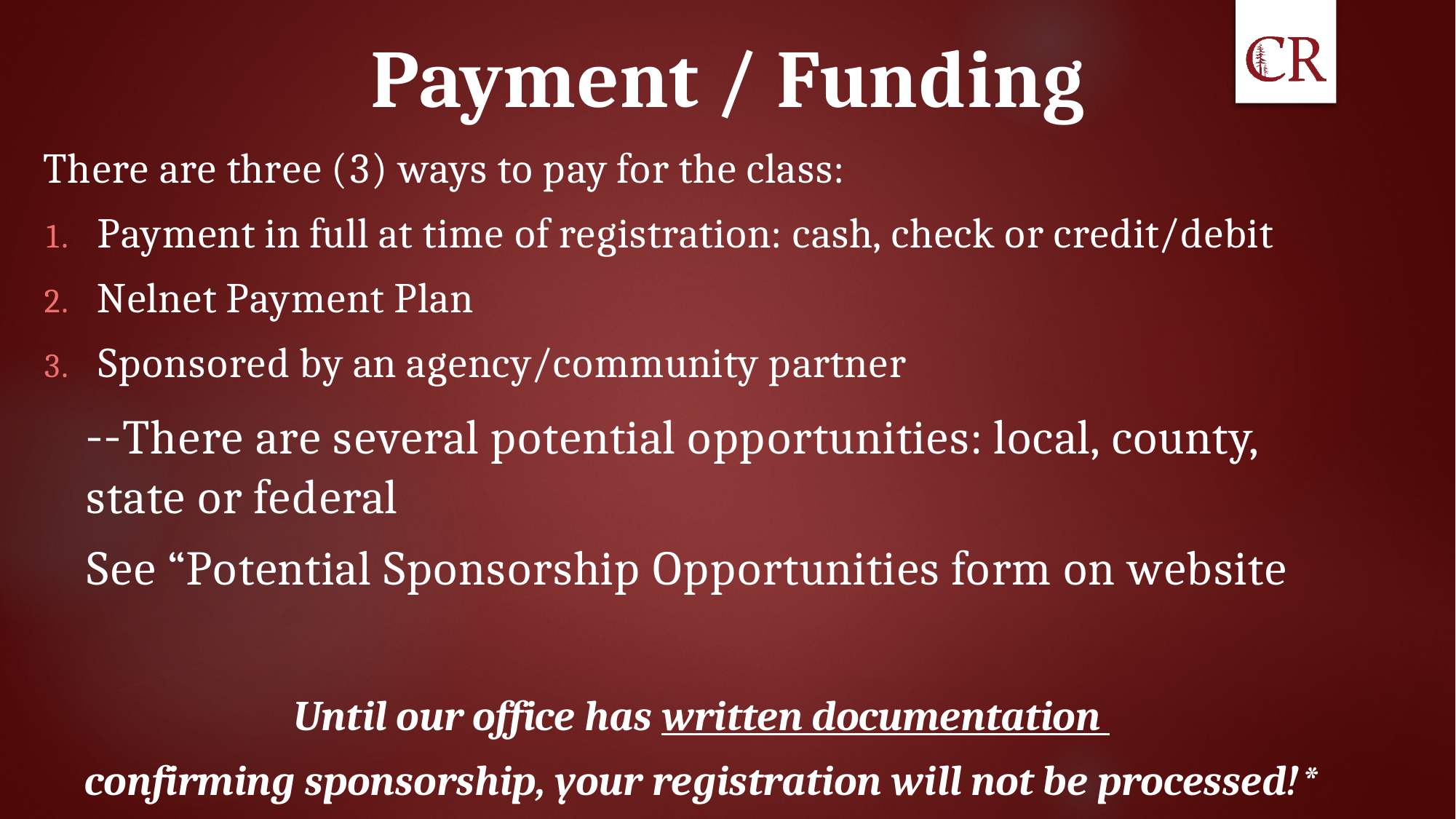

# Payment / Funding
There are three (3) ways to pay for the class:
Payment in full at time of registration: cash, check or credit/debit
Nelnet Payment Plan
Sponsored by an agency/community partner
--There are several potential opportunities: local, county, state or federal
See “Potential Sponsorship Opportunities form on website

Until our office has written documentation
confirming sponsorship, your registration will not be processed!*